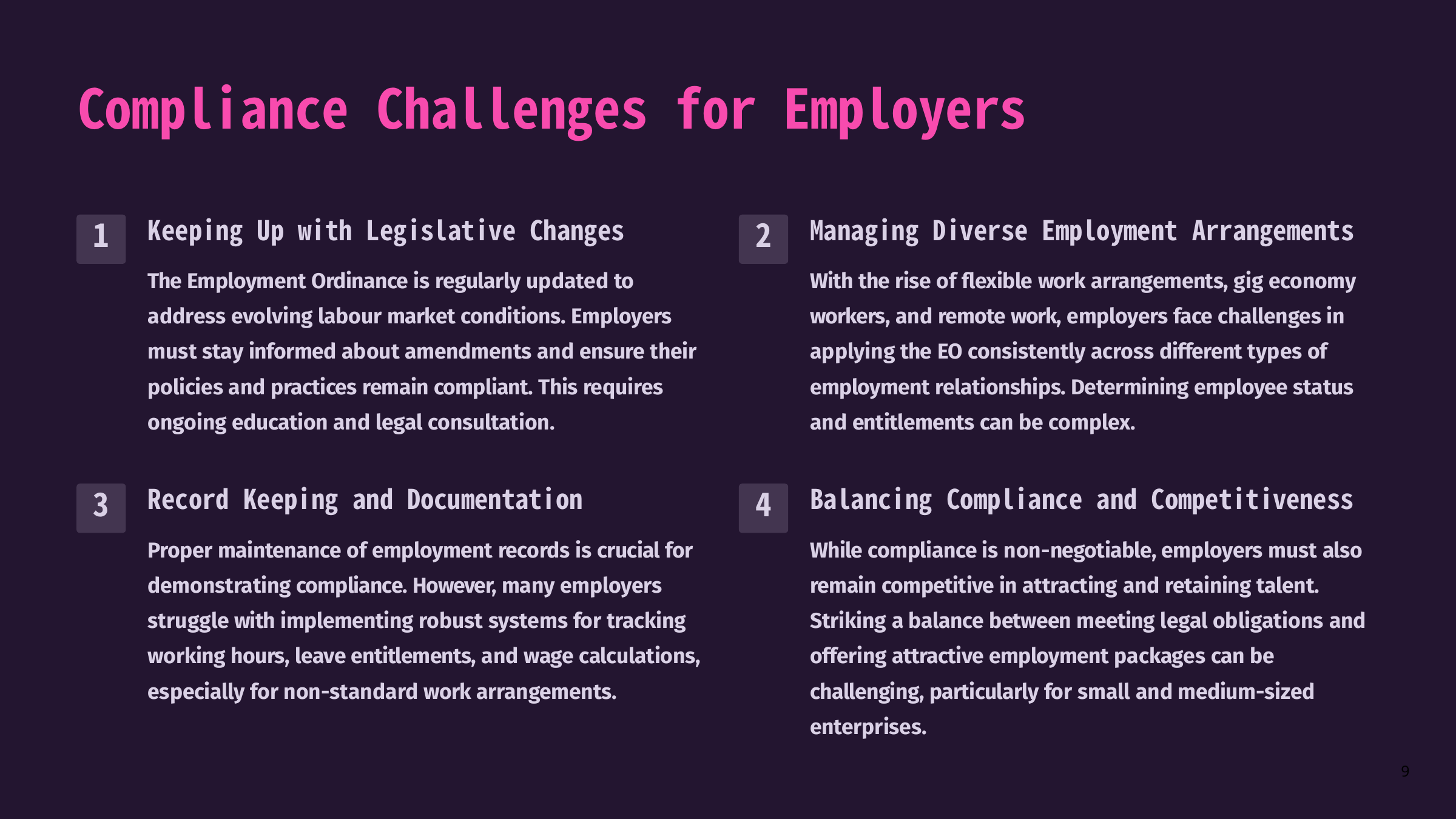

# Compliance Challenges for Employers
Keeping Up with Legislative Changes
The Employment Ordinance is regularly updated to address evolving labour market conditions. Employers must stay informed about amendments and ensure their policies and practices remain compliant. This requires ongoing education and legal consultation.
Managing Diverse Employment Arrangements
With the rise of flexible work arrangements, gig economy workers, and remote work, employers face challenges in applying the EO consistently across different types of employment relationships. Determining employee status and entitlements can be complex.
1
2

Record Keeping and Documentation
Proper maintenance of employment records is crucial for demonstrating compliance. However, many employers struggle with implementing robust systems for tracking working hours, leave entitlements, and wage calculations, especially for non-standard work arrangements.
Balancing Compliance and Competitiveness
While compliance is non-negotiable, employers must also remain competitive in attracting and retaining talent.
Striking a balance between meeting legal obligations and offering attractive employment packages can be challenging, particularly for small and medium-sized enterprises.
3
4

9